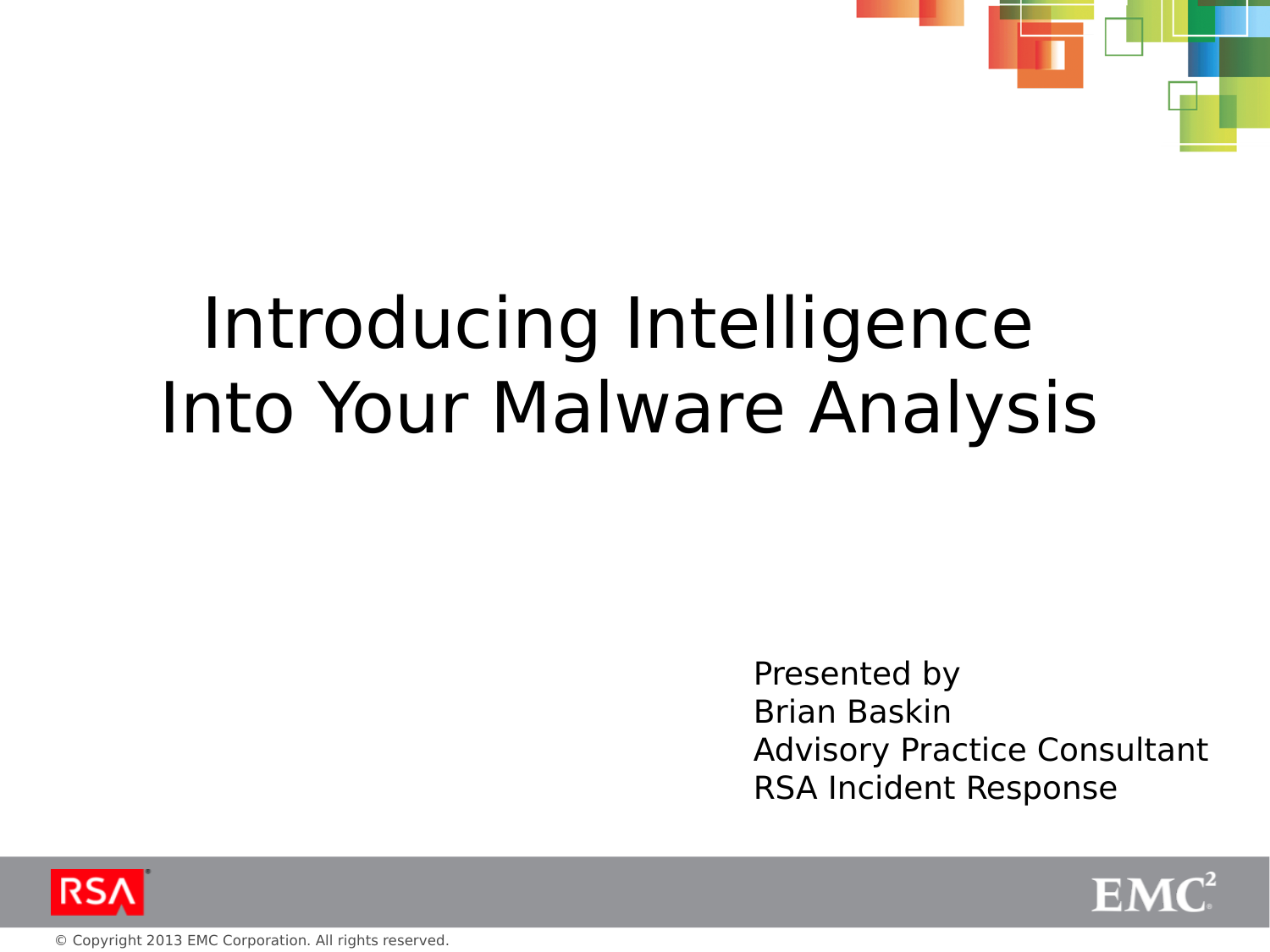

Introducing Intelligence
Into Your Malware Analysis
Presented by
Brian Baskin
Advisory Practice Consultant
RSA Incident Response